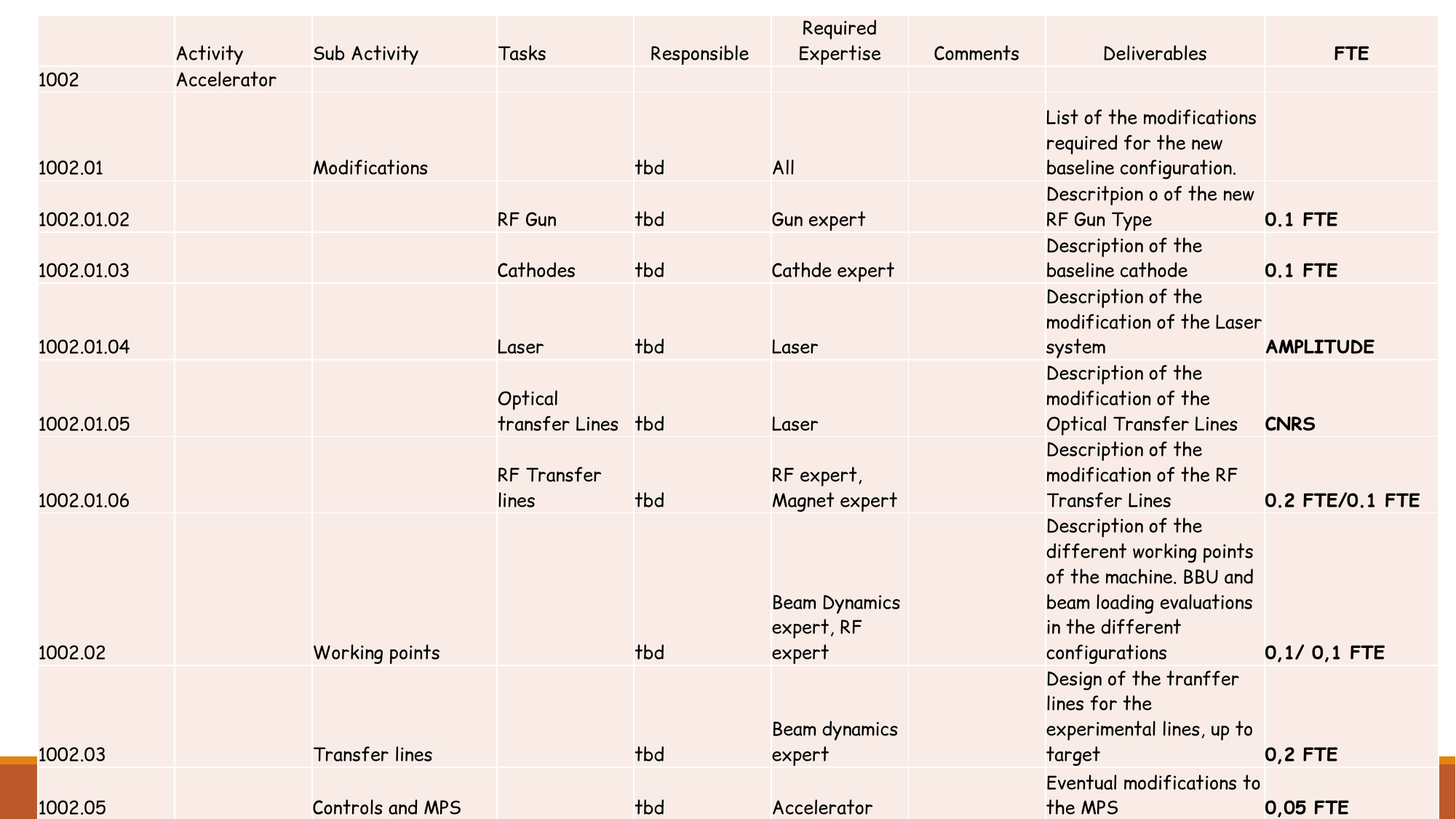

|  | Activity | Sub Activity | Tasks | Responsible | Required Expertise | Comments | Deliverables | FTE |
| --- | --- | --- | --- | --- | --- | --- | --- | --- |
| 1002 | Accelerator |  |  |  |  |  |  |  |
| 1002.01 |  | Modifications |  | tbd | All |  | List of the modifications required for the new baseline configuration. |  |
| 1002.01.02 |  |  | RF Gun | tbd | Gun expert |  | Descritpion o of the new RF Gun Type | 0.1 FTE |
| 1002.01.03 |  |  | Cathodes | tbd | Cathde expert |  | Description of the baseline cathode | 0.1 FTE |
| 1002.01.04 |  |  | Laser | tbd | Laser |  | Description of the modification of the Laser system | AMPLITUDE |
| 1002.01.05 |  |  | Optical transfer Lines | tbd | Laser |  | Description of the modification of the Optical Transfer Lines | CNRS |
| 1002.01.06 |  |  | RF Transfer lines | tbd | RF expert, Magnet expert |  | Description of the modification of the RF Transfer Lines | 0.2 FTE/0.1 FTE |
| 1002.02 |  | Working points |  | tbd | Beam Dynamics expert, RF expert |  | Description of the different working points of the machine. BBU and beam loading evaluations in the different configurations | 0,1/ 0,1 FTE |
| 1002.03 |  | Transfer lines |  | tbd | Beam dynamics expert |  | Design of the tranffer lines for the experimental lines, up to target | 0,2 FTE |
| 1002.05 |  | Controls and MPS |  | tbd | Accelerator |  | Eventual modifications to the MPS | 0,05 FTE |